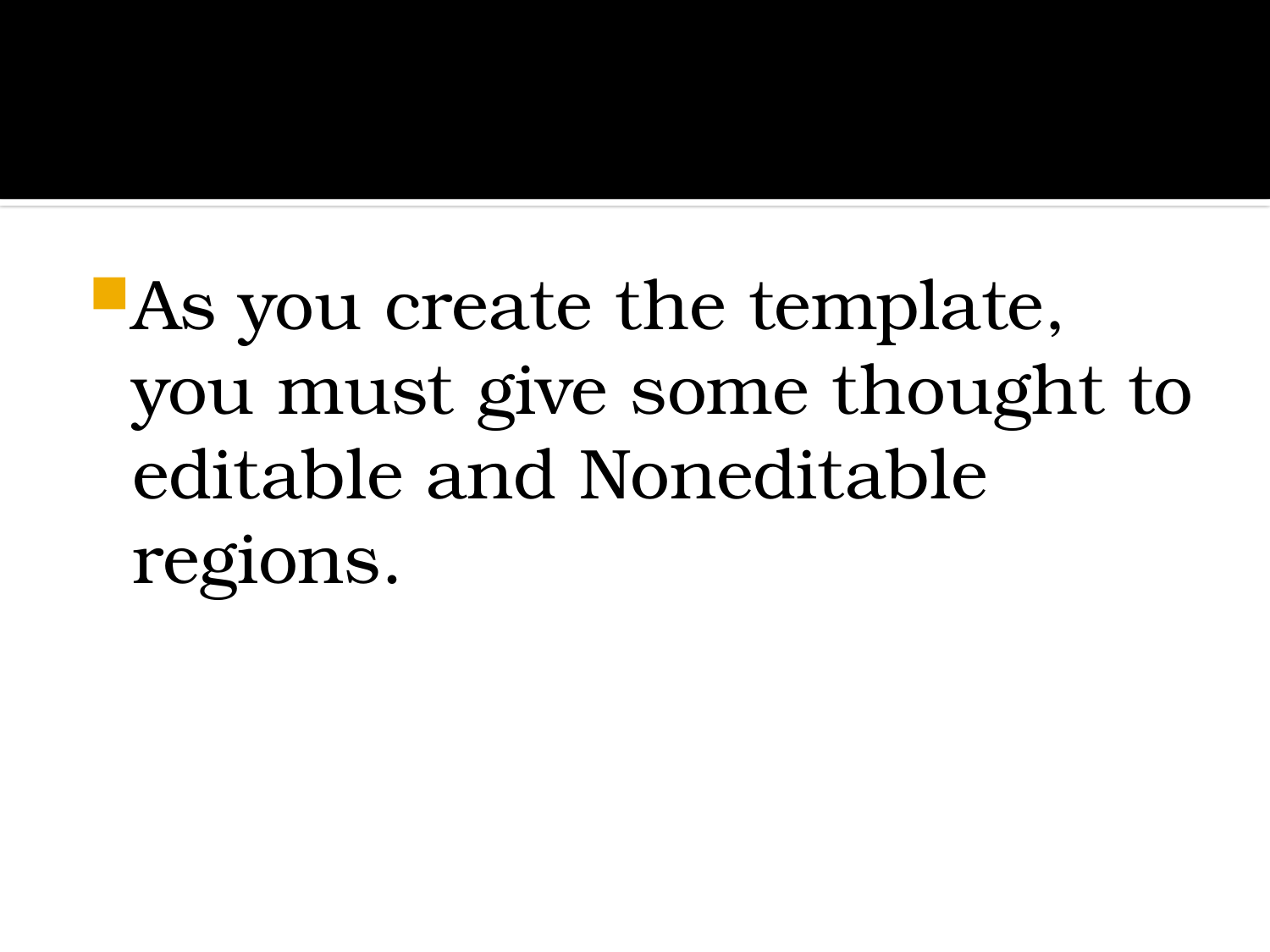

#
As you create the template, you must give some thought to editable and Noneditable regions.